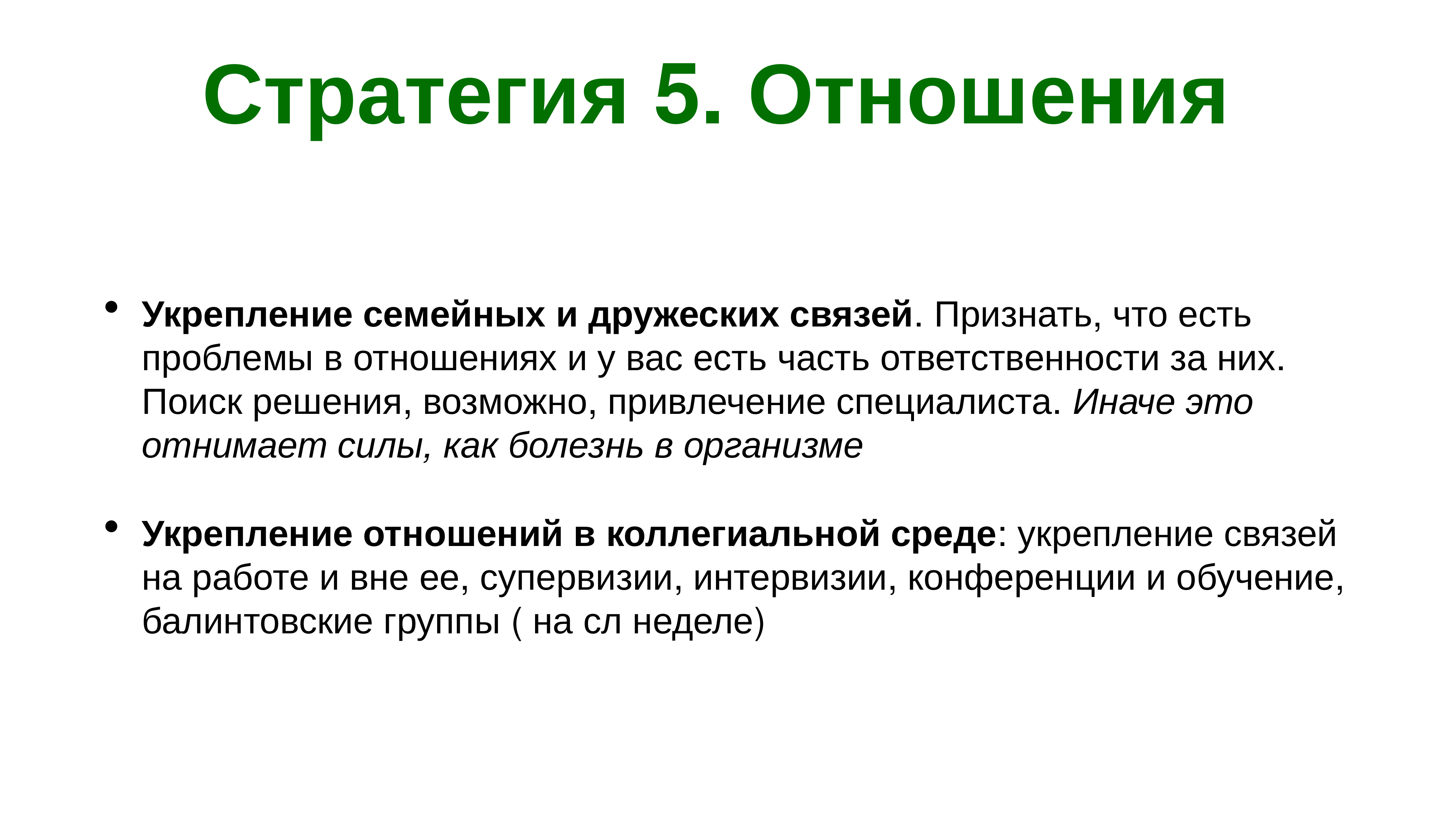

# Стратегия 5. Отношения
Укрепление семейных и дружеских связей. Признать, что есть проблемы в отношениях и у вас есть часть ответственности за них. Поиск решения, возможно, привлечение специалиста. Иначе это отнимает силы, как болезнь в организме
Укрепление отношений в коллегиальной среде: укрепление связей на работе и вне ее, супервизии, интервизии, конференции и обучение, балинтовские группы ( на сл неделе)